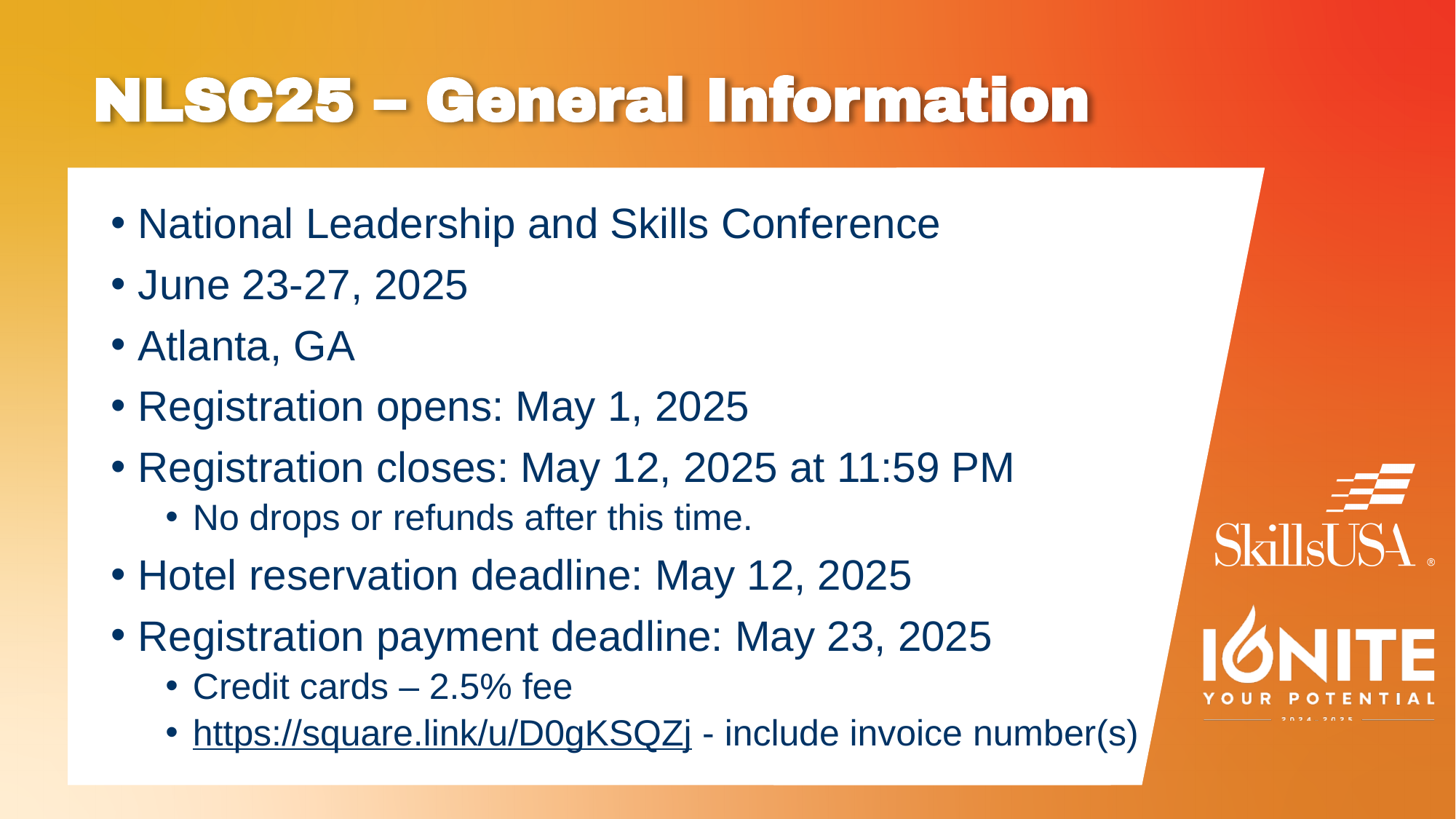

# NLSC25 – General Information
National Leadership and Skills Conference
June 23-27, 2025
Atlanta, GA
Registration opens: May 1, 2025
Registration closes: May 12, 2025 at 11:59 PM
No drops or refunds after this time.
Hotel reservation deadline: May 12, 2025
Registration payment deadline: May 23, 2025
Credit cards – 2.5% fee
https://square.link/u/D0gKSQZj - include invoice number(s)